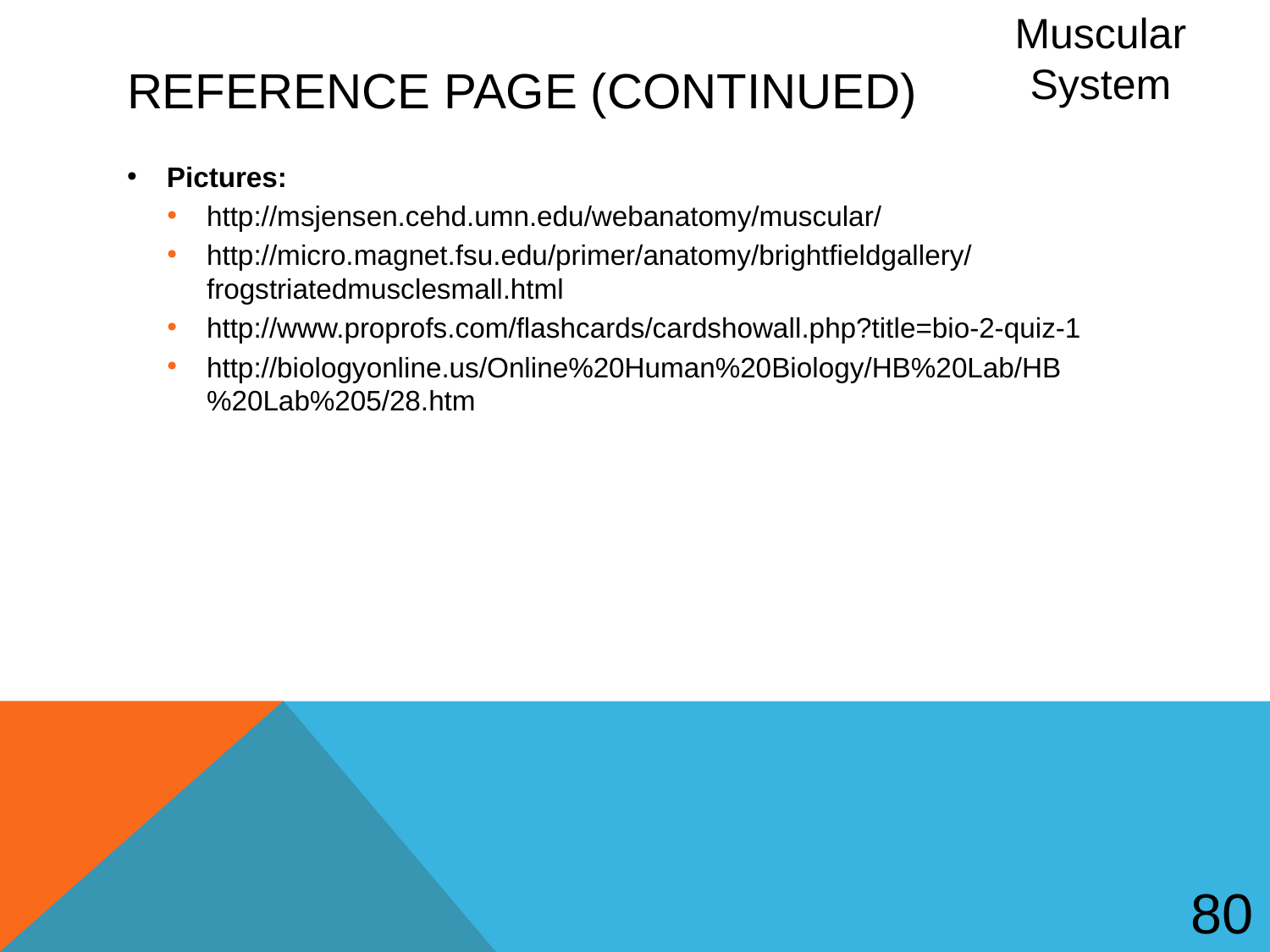

Muscular System
# Reference Page (continued)
Pictures:
http://msjensen.cehd.umn.edu/webanatomy/muscular/
http://micro.magnet.fsu.edu/primer/anatomy/brightfieldgallery/frogstriatedmusclesmall.html
http://www.proprofs.com/flashcards/cardshowall.php?title=bio-2-quiz-1
http://biologyonline.us/Online%20Human%20Biology/HB%20Lab/HB%20Lab%205/28.htm
80